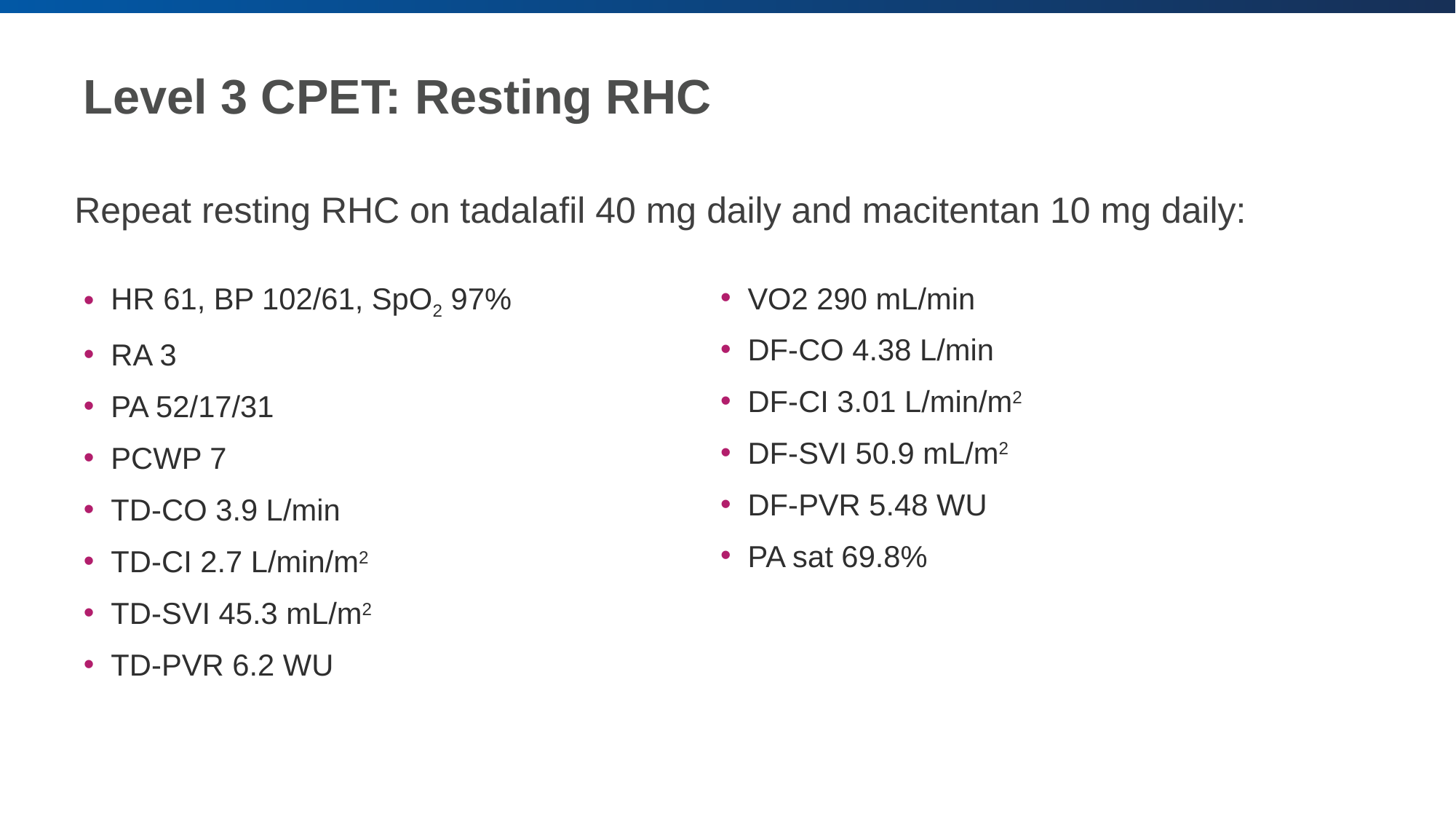

# Level 3 CPET: Resting RHC
Repeat resting RHC on tadalafil 40 mg daily and macitentan 10 mg daily:
HR 61, BP 102/61, SpO2 97%
RA 3
PA 52/17/31
PCWP 7
TD-CO 3.9 L/min
TD-CI 2.7 L/min/m2
TD-SVI 45.3 mL/m2
TD-PVR 6.2 WU

VO2 290 mL/min
DF-CO 4.38 L/min
DF-CI 3.01 L/min/m2
DF-SVI 50.9 mL/m2
DF-PVR 5.48 WU
PA sat 69.8%